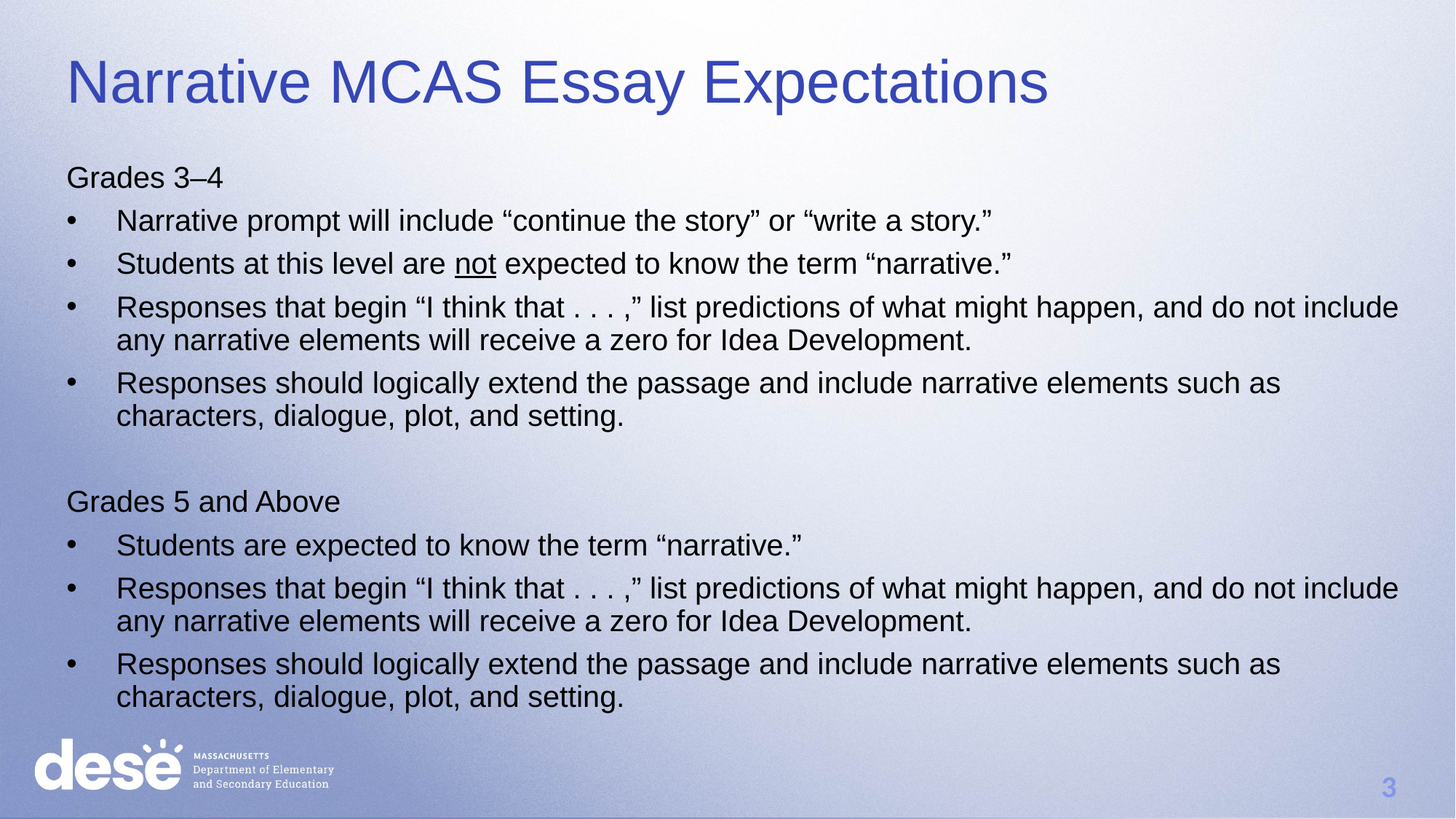

# Narrative MCAS Essay Expectations
Grades 3–4
Narrative prompt will include “continue the story” or “write a story.”
Students at this level are not expected to know the term “narrative.”
Responses that begin “I think that . . . ,” list predictions of what might happen, and do not include any narrative elements will receive a zero for Idea Development.
Responses should logically extend the passage and include narrative elements such as characters, dialogue, plot, and setting.

Grades 5 and Above
Students are expected to know the term “narrative.”
Responses that begin “I think that . . . ,” list predictions of what might happen, and do not include any narrative elements will receive a zero for Idea Development.
Responses should logically extend the passage and include narrative elements such as characters, dialogue, plot, and setting.